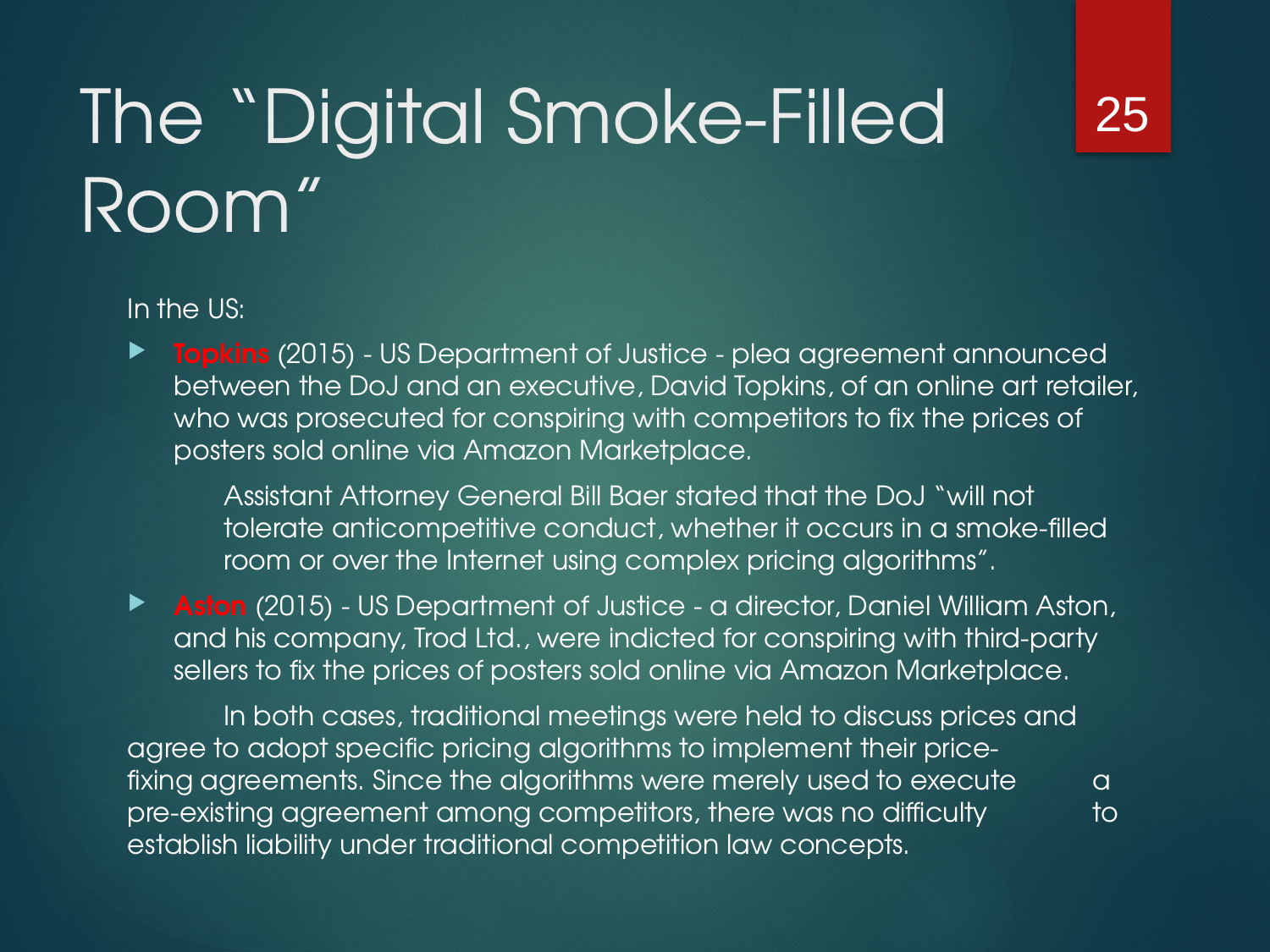

25
# The “Digital Smoke-Filled Room”
In the US:
Topkins (2015) - US Department of Justice - plea agreement announced between the DoJ and an executive, David Topkins, of an online art retailer, who was prosecuted for conspiring with competitors to fix the prices of posters sold online via Amazon Marketplace.
	Assistant Attorney General Bill Baer stated that the DoJ “will not 		tolerate anticompetitive conduct, whether it occurs in a smoke-filled 	room or over the Internet using complex pricing algorithms”.
Aston (2015) - US Department of Justice - a director, Daniel William Aston, and his company, Trod Ltd., were indicted for conspiring with third-party sellers to fix the prices of posters sold online via Amazon Marketplace.
	In both cases, traditional meetings were held to discuss prices and 	agree to adopt specific pricing algorithms to implement their price-	fixing agreements. Since the algorithms were merely used to execute 	a pre-existing agreement among competitors, there was no difficulty 	to establish liability under traditional competition law concepts.